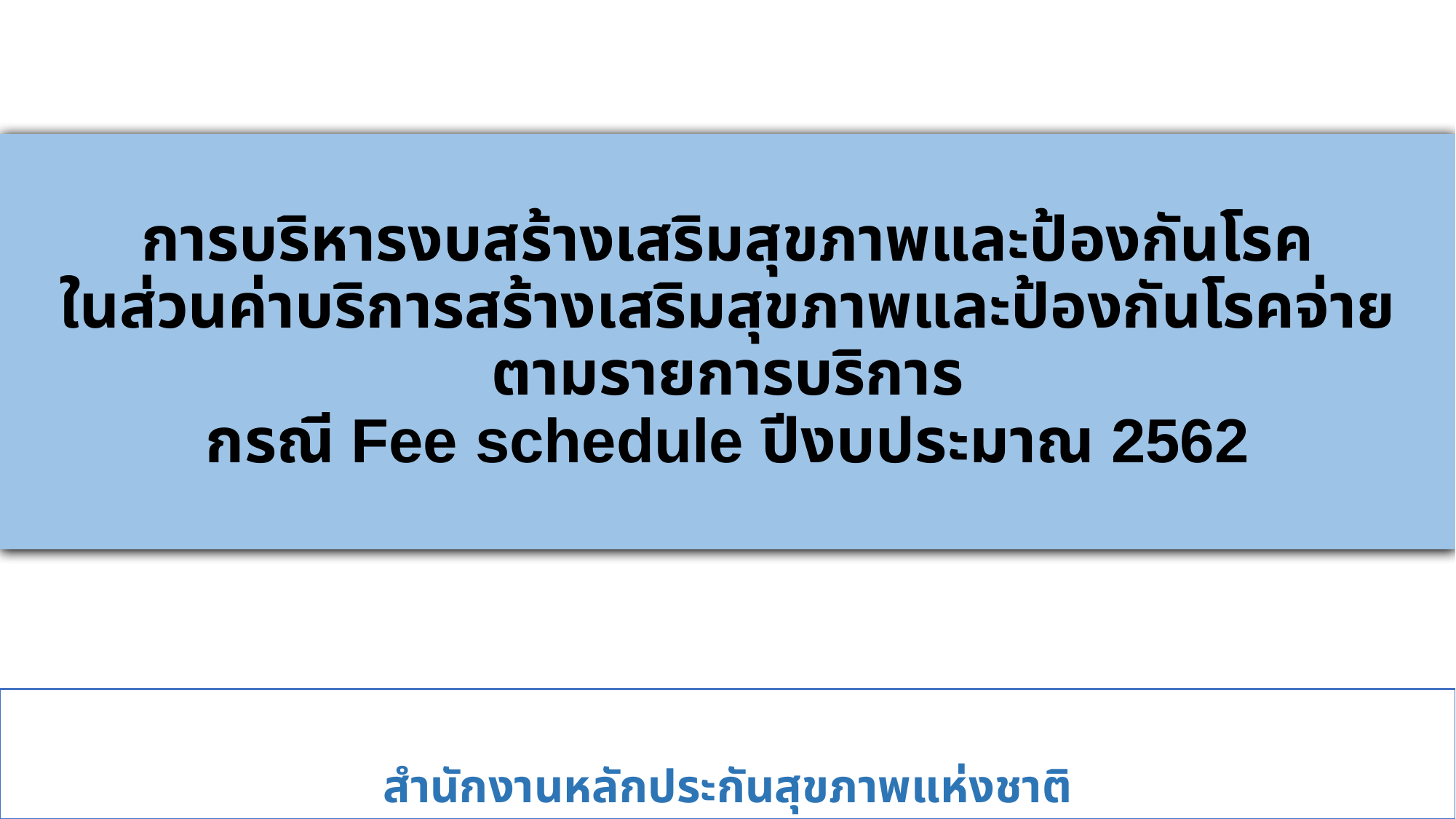

การบริหารงบสร้างเสริมสุขภาพและป้องกันโรค
ในส่วนค่าบริการสร้างเสริมสุขภาพและป้องกันโรคจ่ายตามรายการบริการ
กรณี Fee schedule ปีงบประมาณ 2562

สำนักงานหลักประกันสุขภาพแห่งชาติ